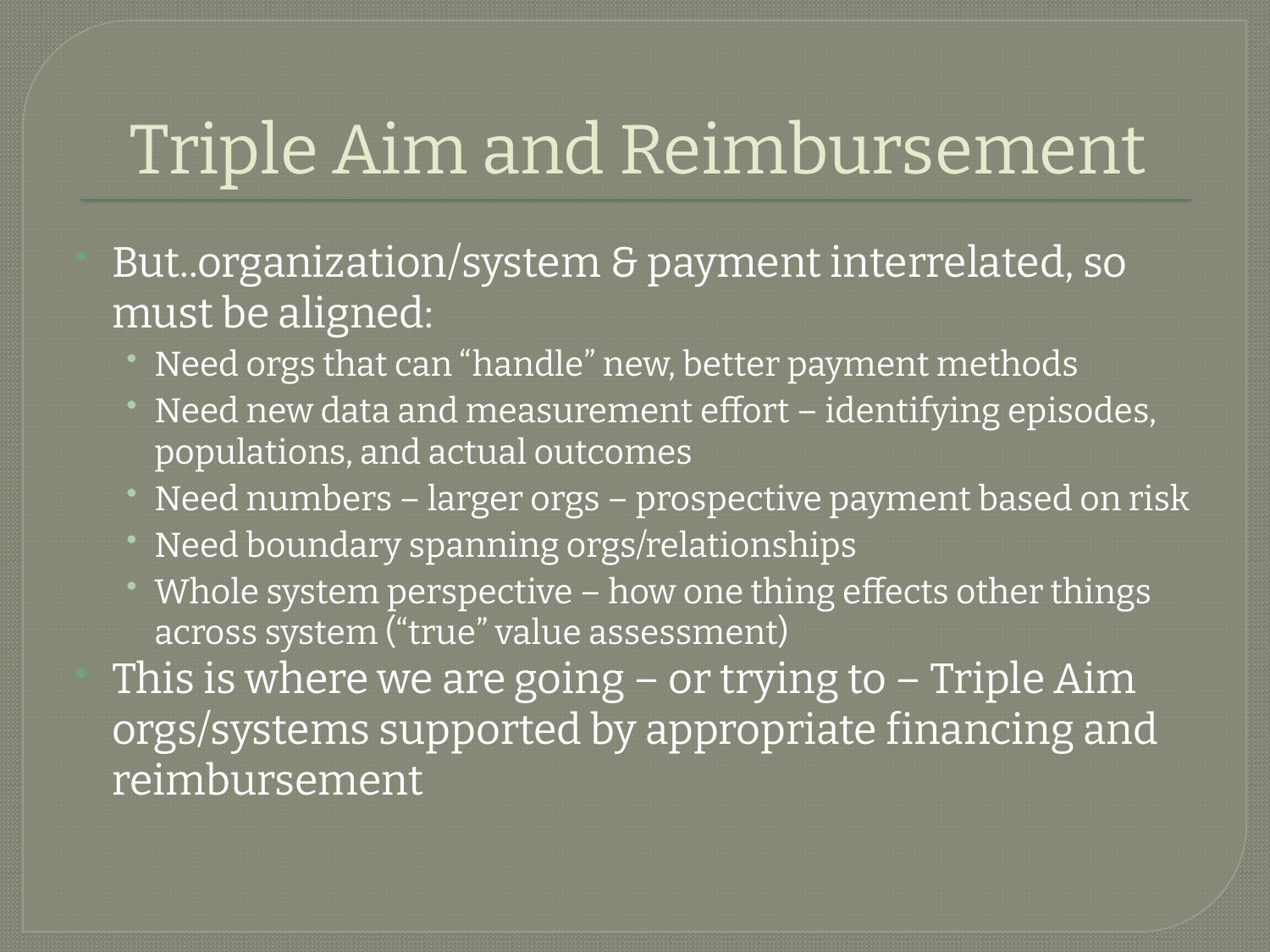

# Triple Aim and Reimbursement
But..organization/system & payment interrelated, so must be aligned:
Need orgs that can “handle” new, better payment methods
Need new data and measurement effort – identifying episodes, populations, and actual outcomes
Need numbers – larger orgs – prospective payment based on risk
Need boundary spanning orgs/relationships
Whole system perspective – how one thing effects other things across system (“true” value assessment)
This is where we are going – or trying to – Triple Aim orgs/systems supported by appropriate financing and reimbursement